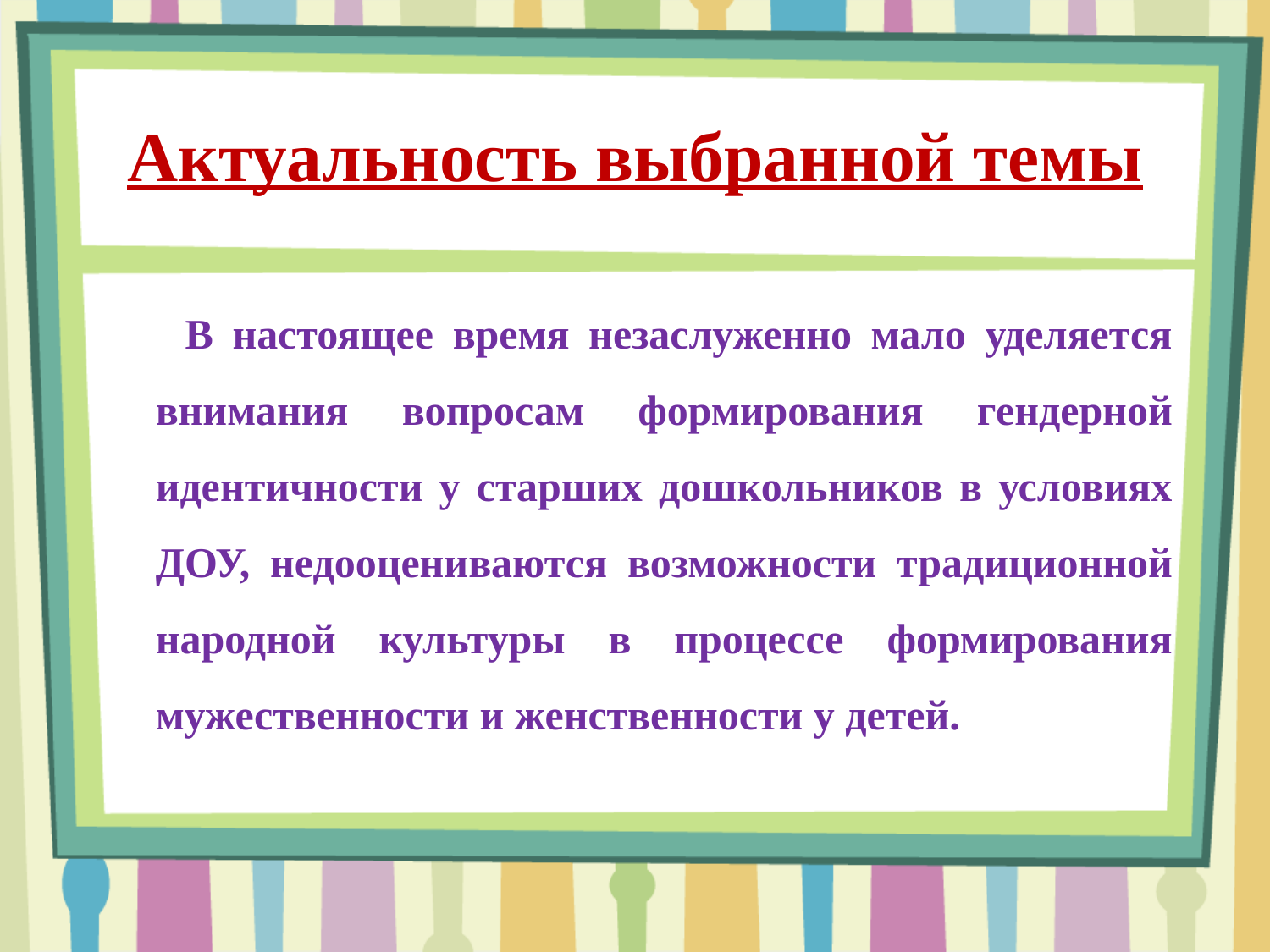

# Актуальность выбранной темы
    В настоящее время незаслуженно мало уделяется внимания вопросам формирования гендерной идентичности у старших дошкольников в условиях ДОУ, недооцениваются возможности традиционной народной культуры в процессе формирования мужественности и женственности у детей.